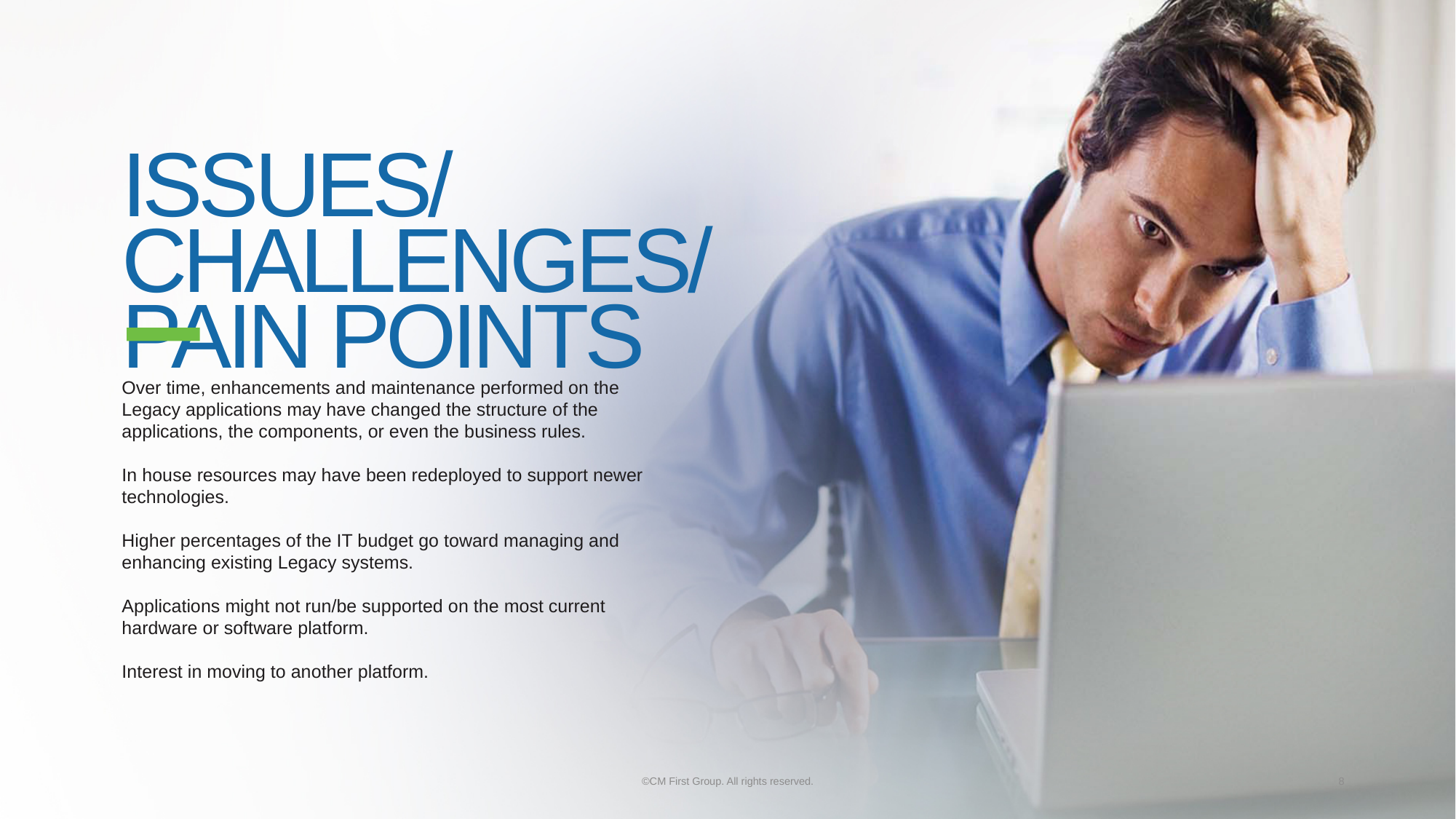

Issues/Challenges/Pain Points

Over time, enhancements and maintenance performed on the Legacy applications may have changed the structure of the applications, the components, or even the business rules.

In house resources may have been redeployed to support newer technologies.

Higher percentages of the IT budget go toward managing and enhancing existing Legacy systems.

Applications might not run/be supported on the most current hardware or software platform.

Interest in moving to another platform.
©CM First Group. All rights reserved.
8